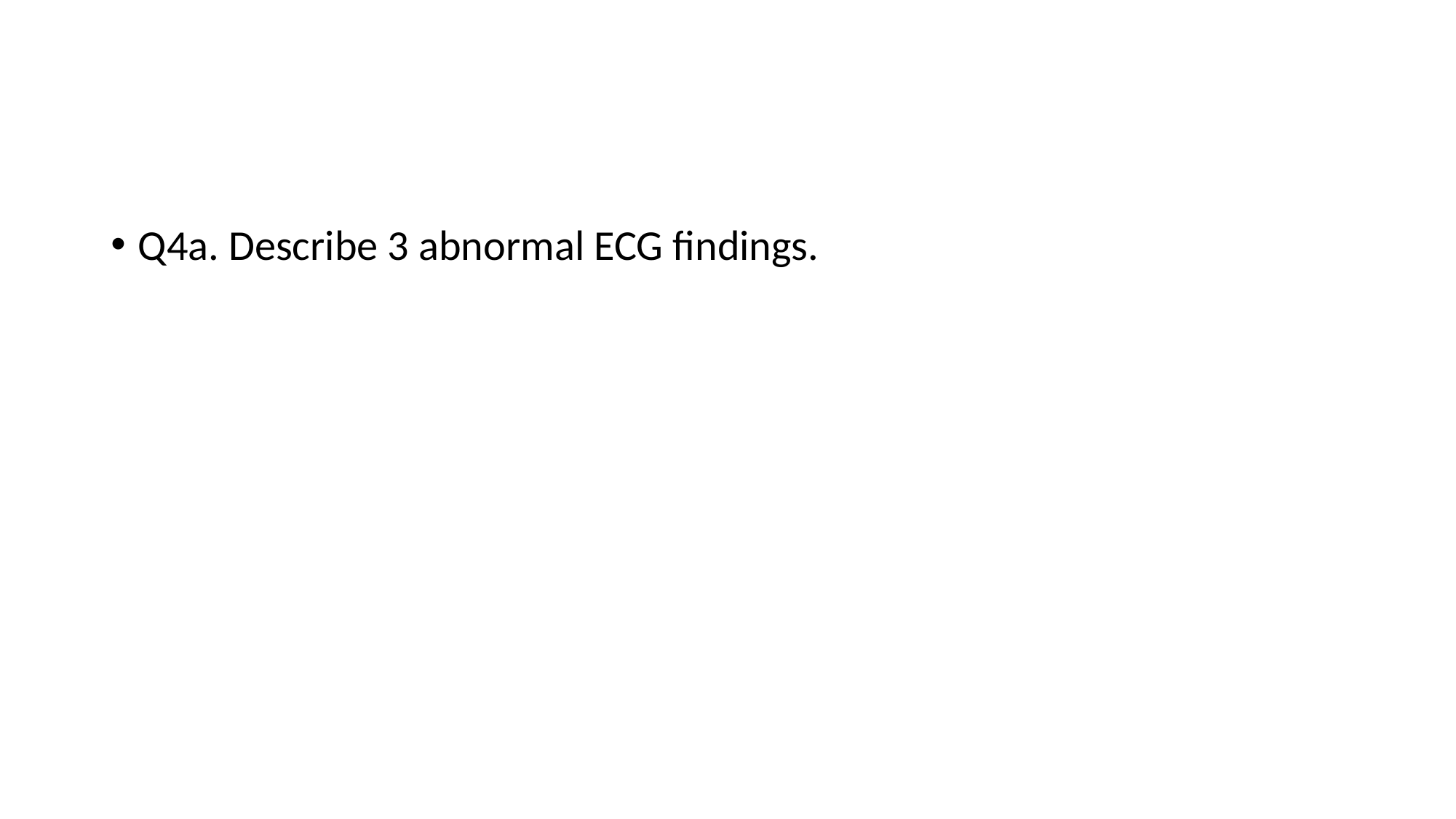

#
Q4a. Describe 3 abnormal ECG findings.